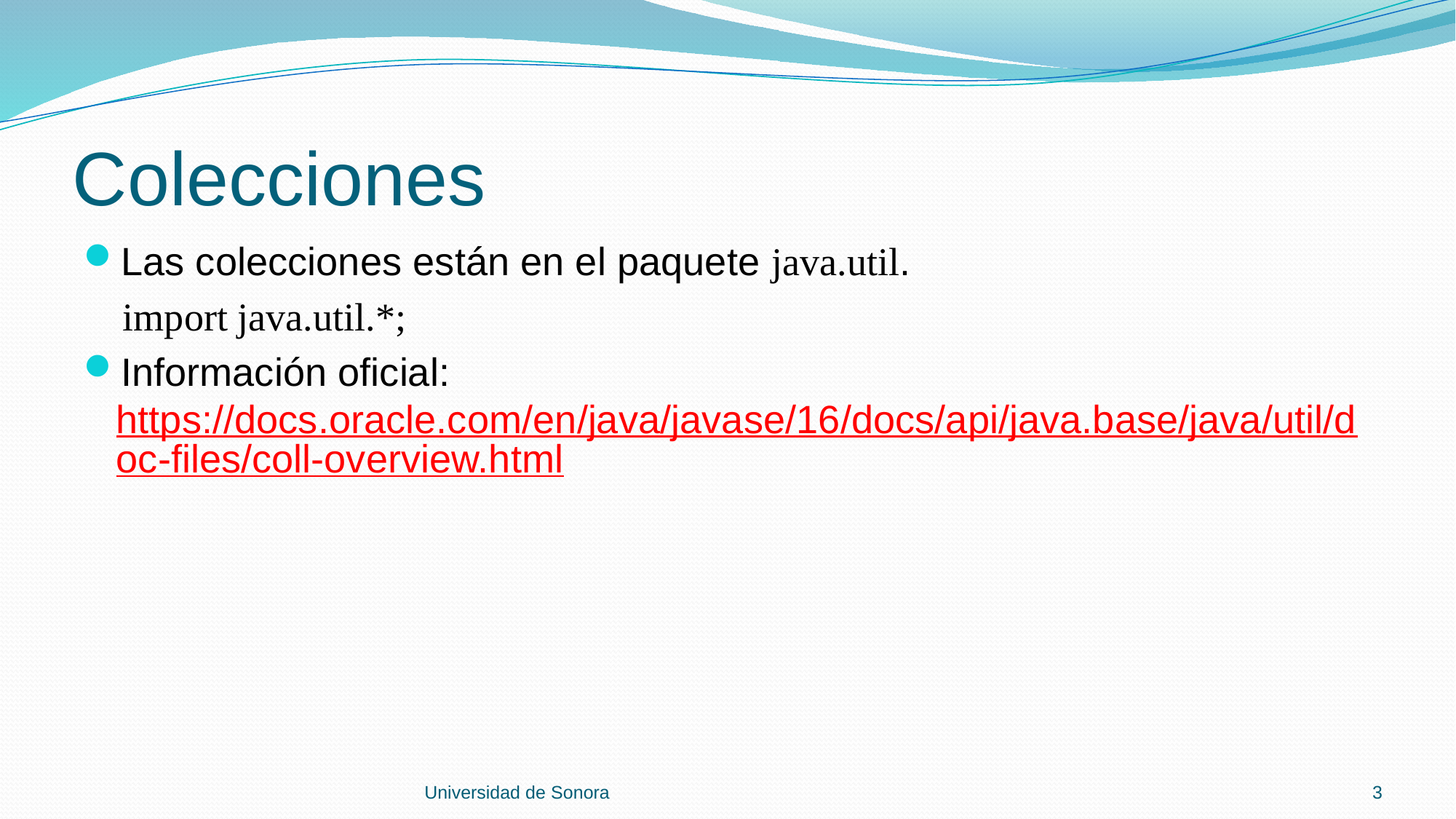

# Colecciones
Las colecciones están en el paquete java.util.
    import java.util.*;
Información oficial: https://docs.oracle.com/en/java/javase/16/docs/api/java.base/java/util/doc-files/coll-overview.html

Universidad de Sonora
3